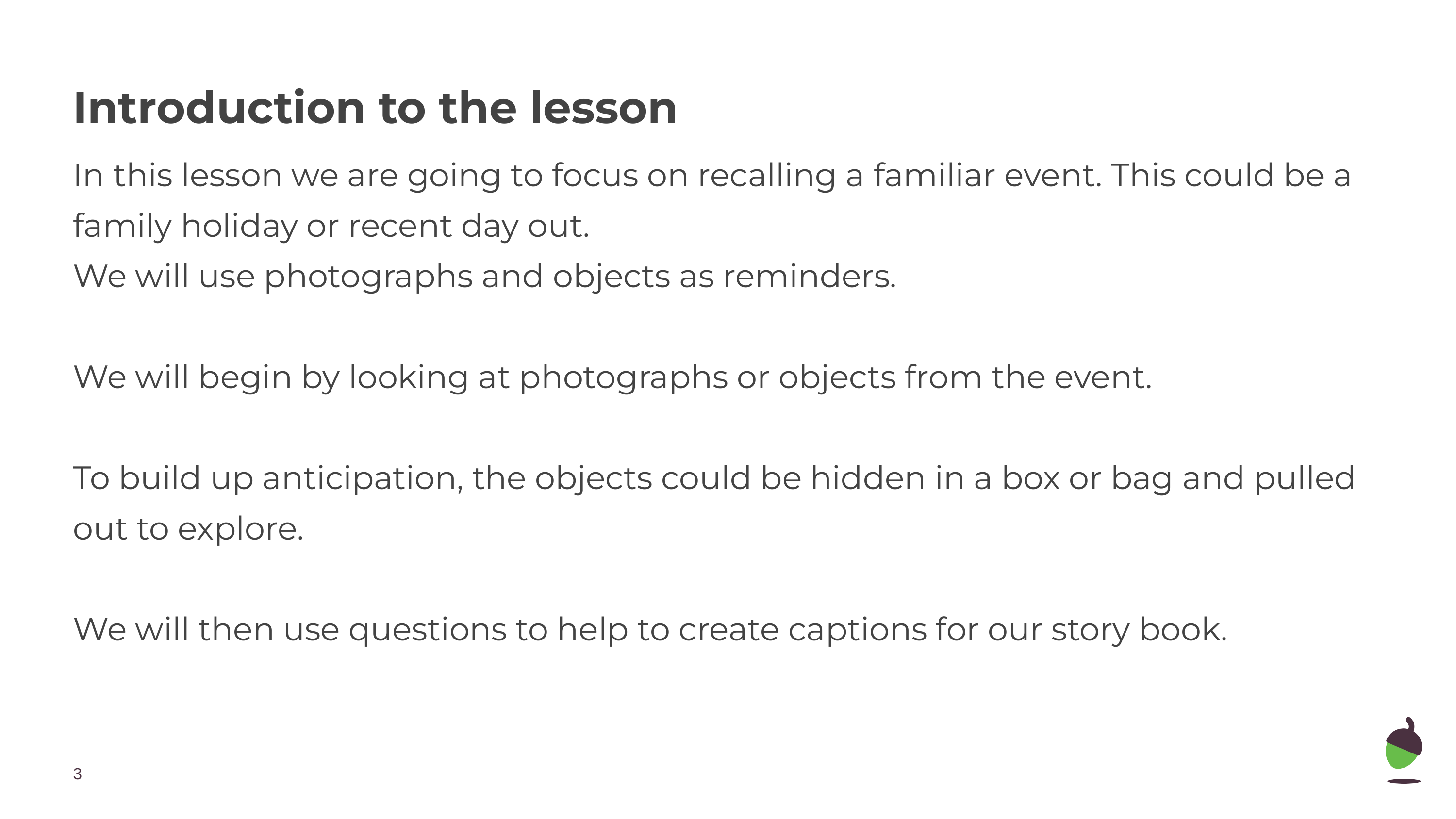

# Introduction to the lesson
In this lesson we are going to focus on recalling a familiar event. This could be a family holiday or recent day out.
We will use photographs and objects as reminders.

We will begin by looking at photographs or objects from the event.

To build up anticipation, the objects could be hidden in a box or bag and pulled out to explore.

We will then use questions to help to create captions for our story book.

3